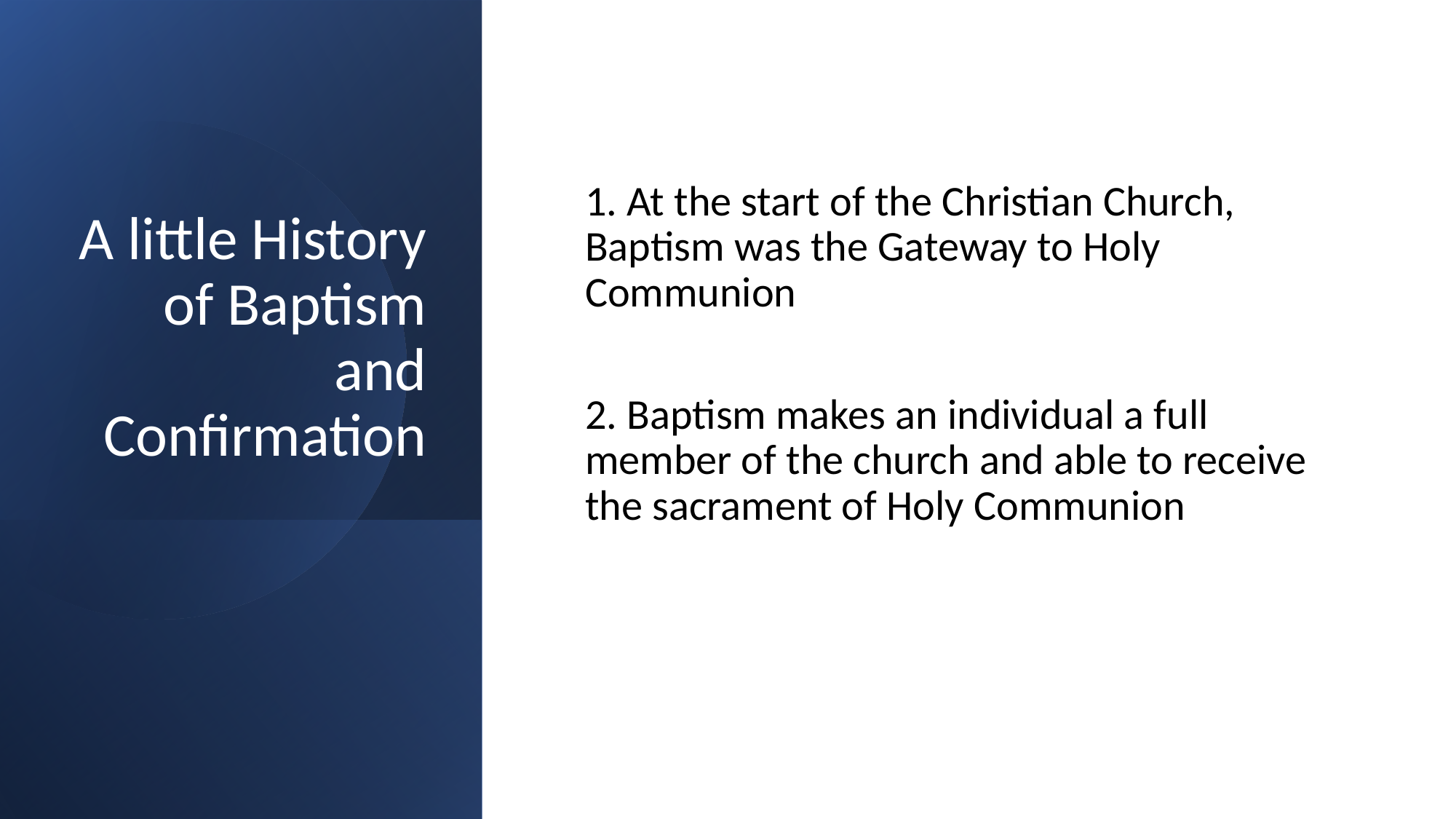

# A little History of Baptism and Confirmation
1. At the start of the Christian Church, Baptism was the Gateway to Holy Communion

2. Baptism makes an individual a full member of the church and able to receive the sacrament of Holy Communion